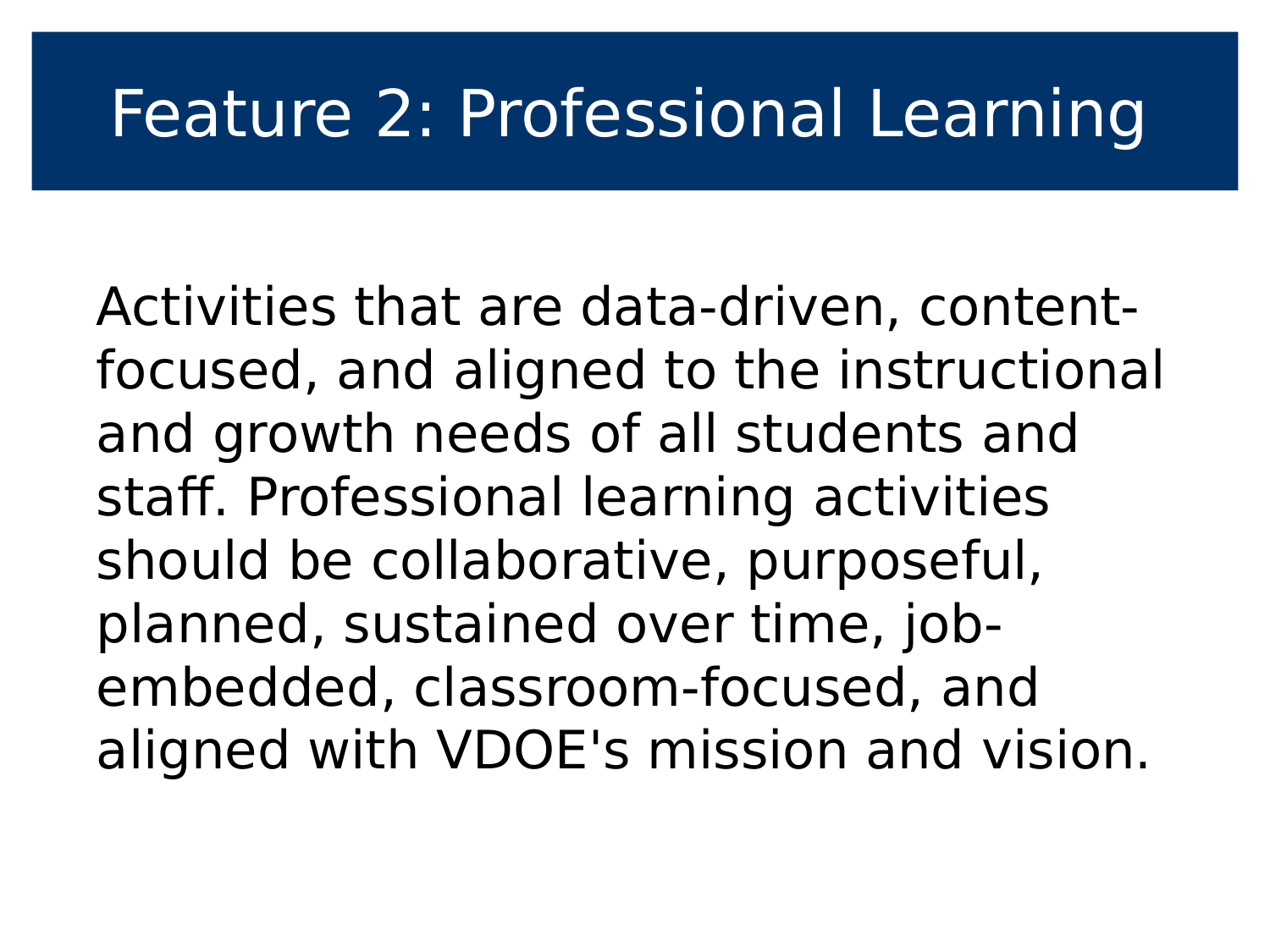

# Feature 2: Professional Learning

Activities that are data-driven, content-focused, and aligned to the instructional and growth needs of all students and staff. Professional learning activities should be collaborative, purposeful, planned, sustained over time, job-embedded, classroom-focused, and aligned with VDOE's mission and vision.